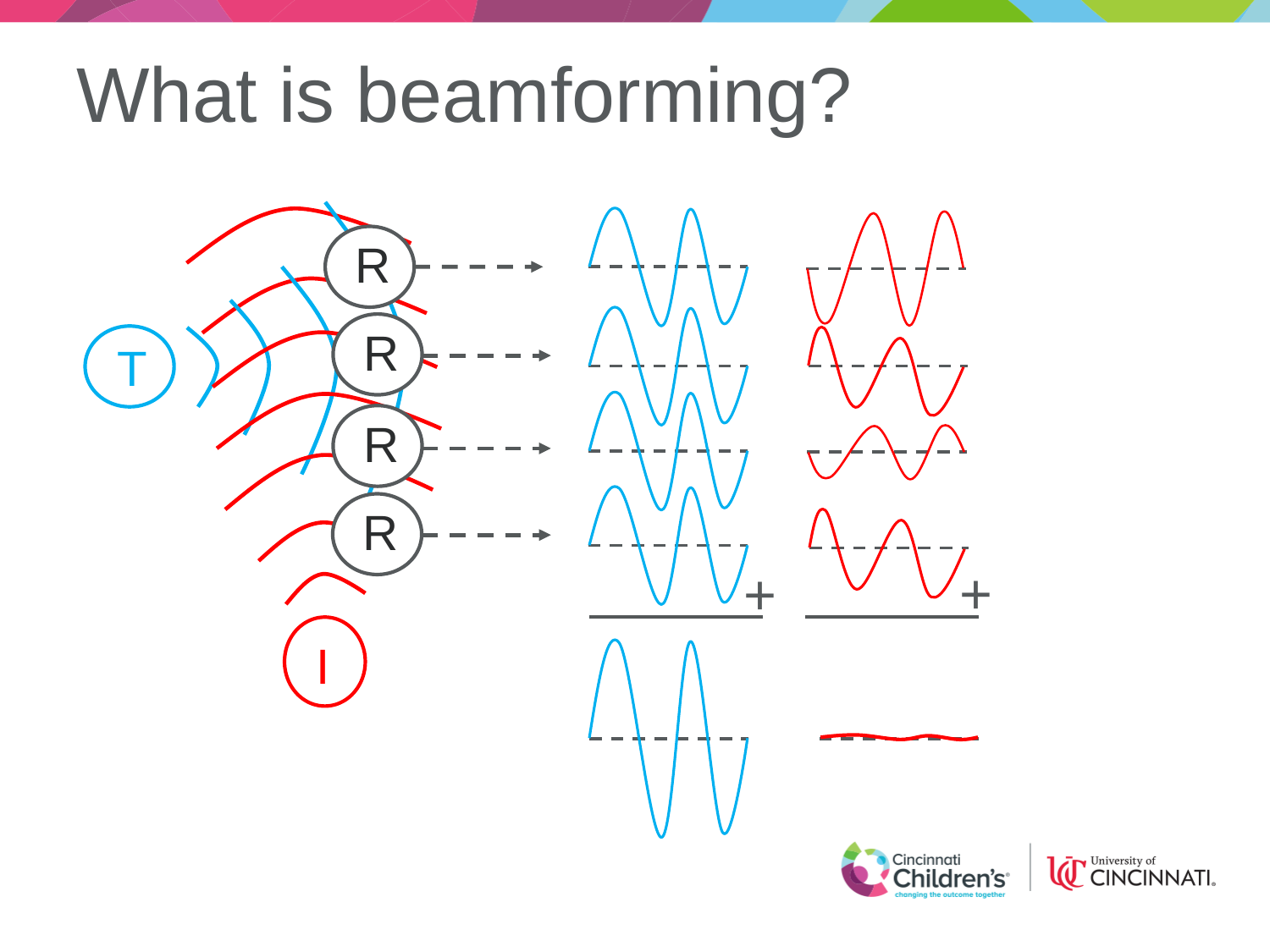

# What is beamforming?

T

R

R

R

R

+
+

I